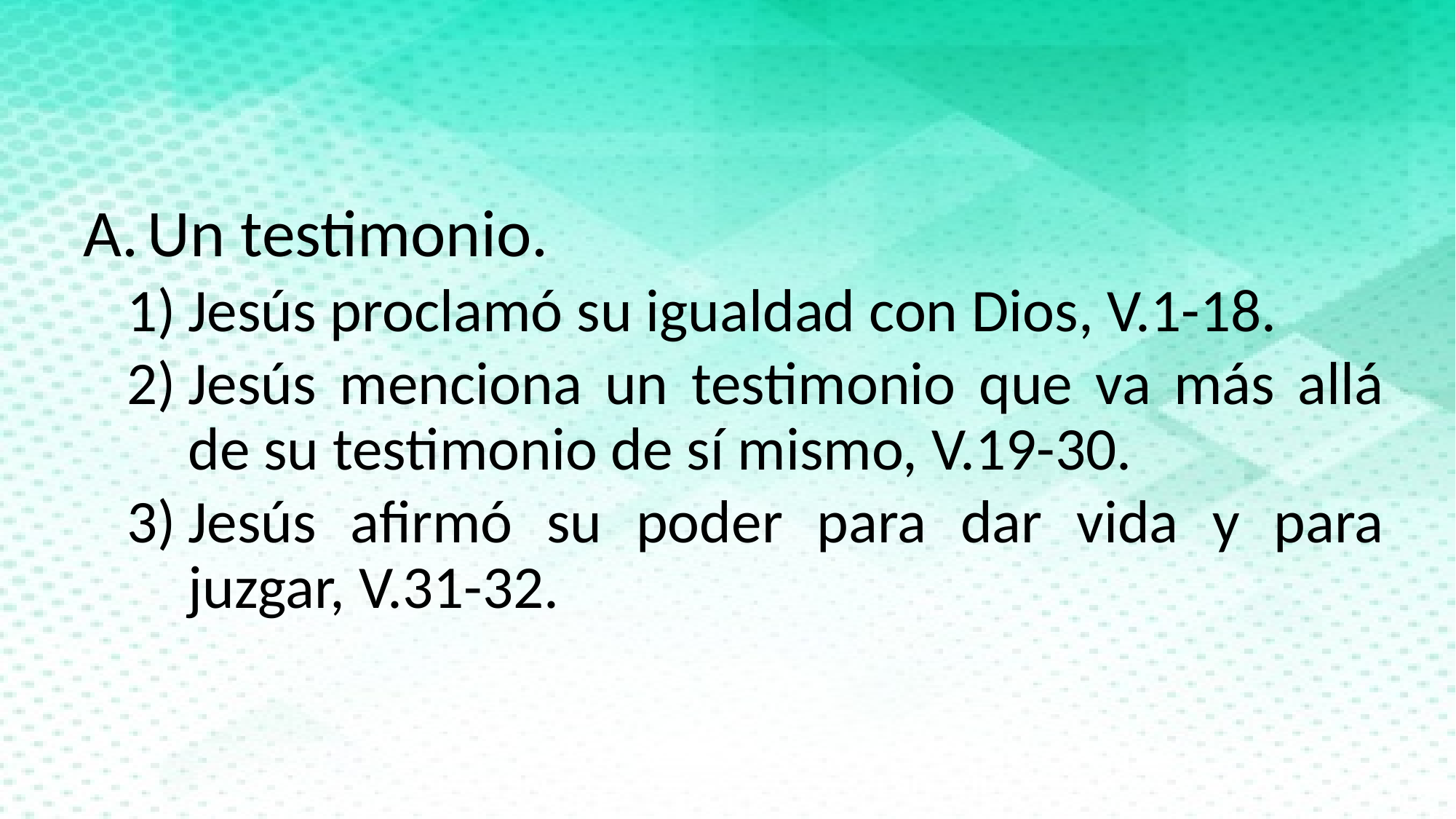

Un testimonio.
Jesús proclamó su igualdad con Dios, V.1-18.
Jesús menciona un testimonio que va más allá de su testimonio de sí mismo, V.19-30.
Jesús afirmó su poder para dar vida y para juzgar, V.31-32.